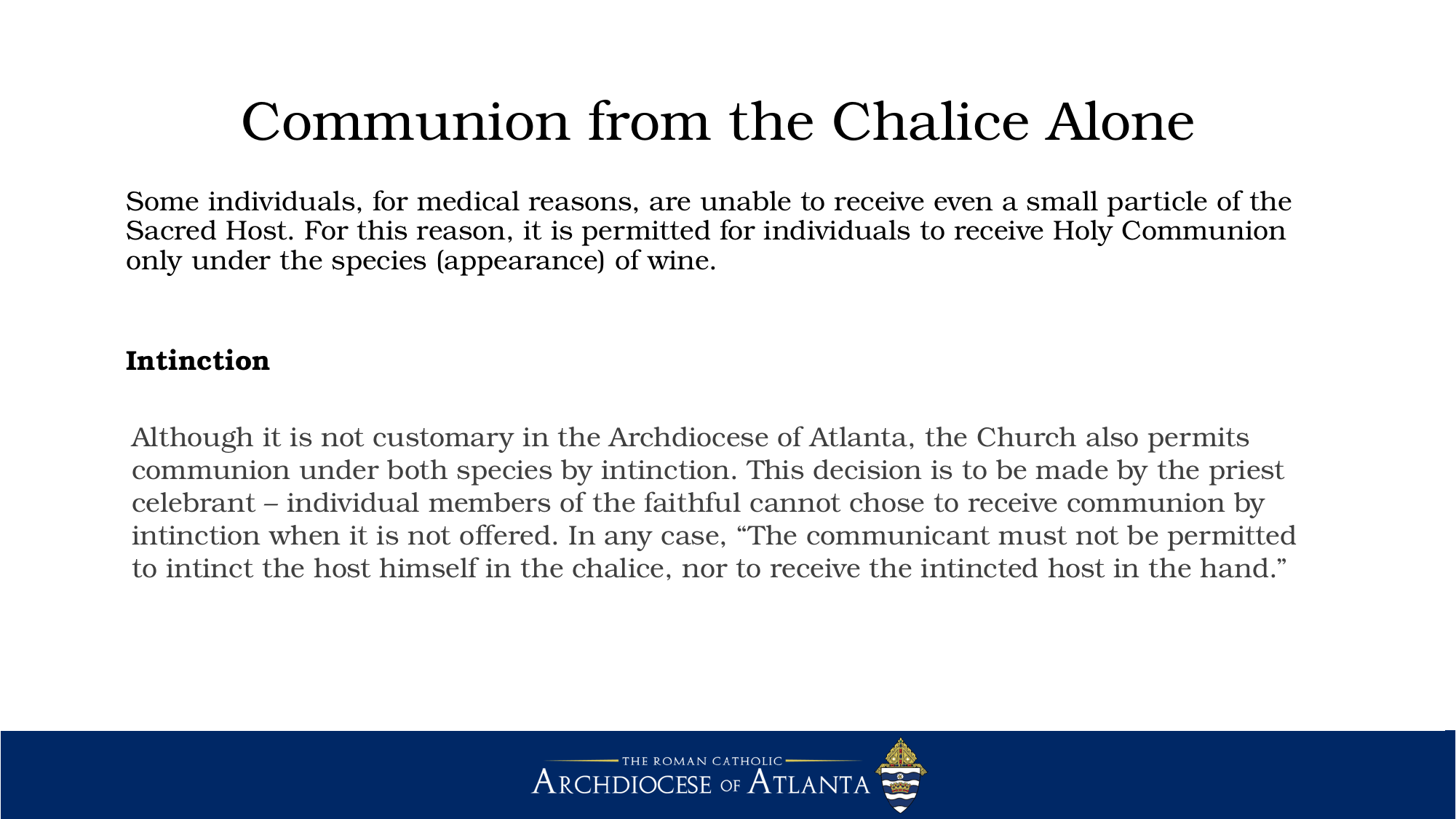

# Communion from the Chalice Alone
Some individuals, for medical reasons, are unable to receive even a small particle of the Sacred Host. For this reason, it is permitted for individuals to receive Holy Communion only under the species (appearance) of wine.
Intinction
Although it is not customary in the Archdiocese of Atlanta, the Church also permits communion under both species by intinction. This decision is to be made by the priest celebrant – individual members of the faithful cannot chose to receive communion by intinction when it is not offered. In any case, “The communicant must not be permitted to intinct the host himself in the chalice, nor to receive the intincted host in the hand.”